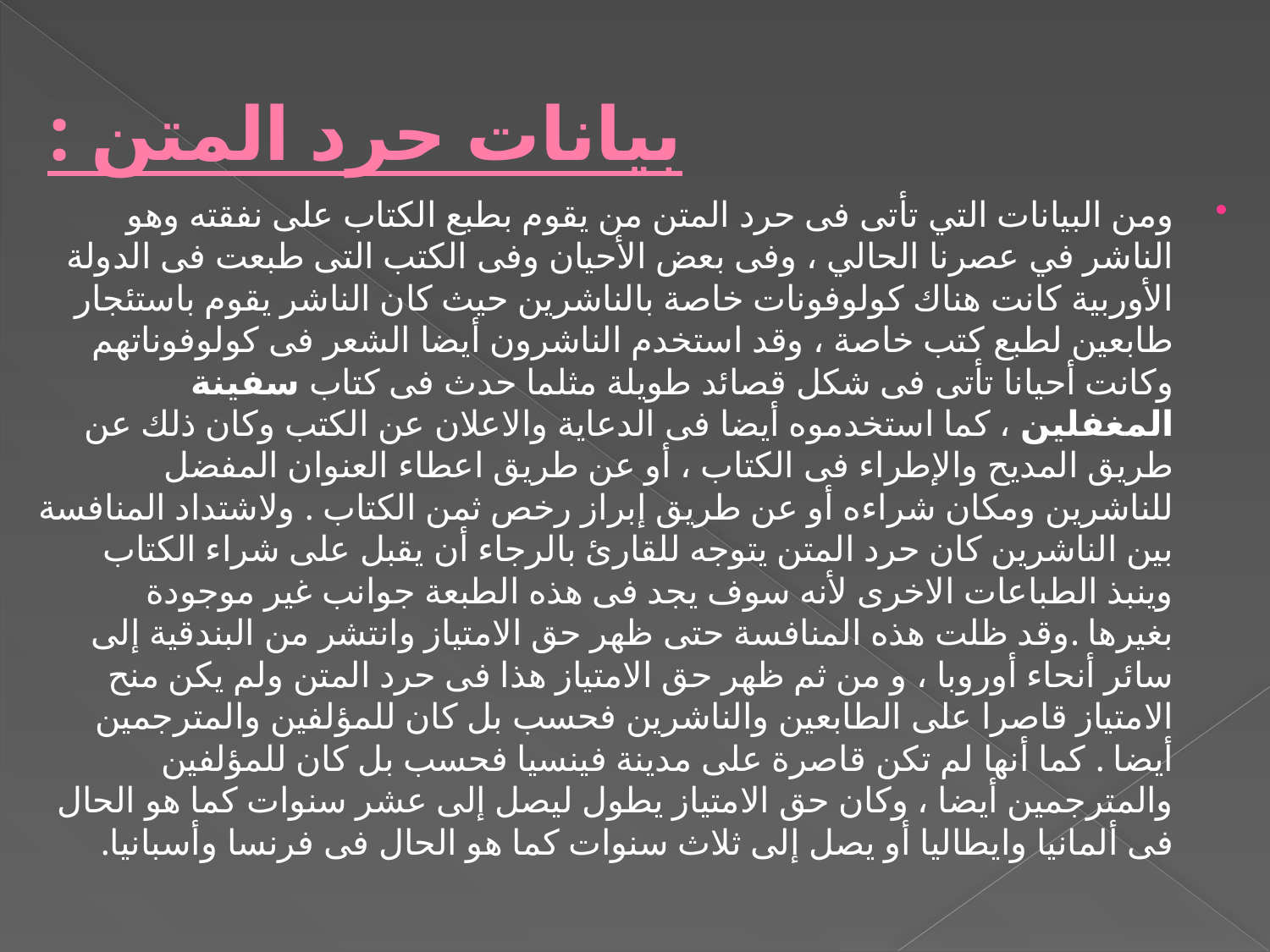

# بيانات حرد المتن :
ومن البيانات التي تأتى فى حرد المتن من يقوم بطبع الكتاب على نفقته وهو الناشر في عصرنا الحالي ، وفى بعض الأحيان وفى الكتب التى طبعت فى الدولة الأوربية كانت هناك كولوفونات خاصة بالناشرين حيث كان الناشر يقوم باستئجار طابعين لطبع كتب خاصة ، وقد استخدم الناشرون أيضا الشعر فى كولوفوناتهم وكانت أحيانا تأتى فى شكل قصائد طويلة مثلما حدث فى كتاب سفينة المغفلين ، كما استخدموه أيضا فى الدعاية والاعلان عن الكتب وكان ذلك عن طريق المديح والإطراء فى الكتاب ، أو عن طريق اعطاء العنوان المفضل للناشرين ومكان شراءه أو عن طريق إبراز رخص ثمن الكتاب . ولاشتداد المنافسة بين الناشرين كان حرد المتن يتوجه للقارئ بالرجاء أن يقبل على شراء الكتاب وينبذ الطباعات الاخرى لأنه سوف يجد فى هذه الطبعة جوانب غير موجودة بغيرها .وقد ظلت هذه المنافسة حتى ظهر حق الامتياز وانتشر من البندقية إلى سائر أنحاء أوروبا ، و من ثم ظهر حق الامتياز هذا فى حرد المتن ولم يكن منح الامتياز قاصرا على الطابعين والناشرين فحسب بل كان للمؤلفين والمترجمين أيضا . كما أنها لم تكن قاصرة على مدينة فينسيا فحسب بل كان للمؤلفين والمترجمين أيضا ، وكان حق الامتياز يطول ليصل إلى عشر سنوات كما هو الحال فى ألمانيا وايطاليا أو يصل إلى ثلاث سنوات كما هو الحال فى فرنسا وأسبانيا.